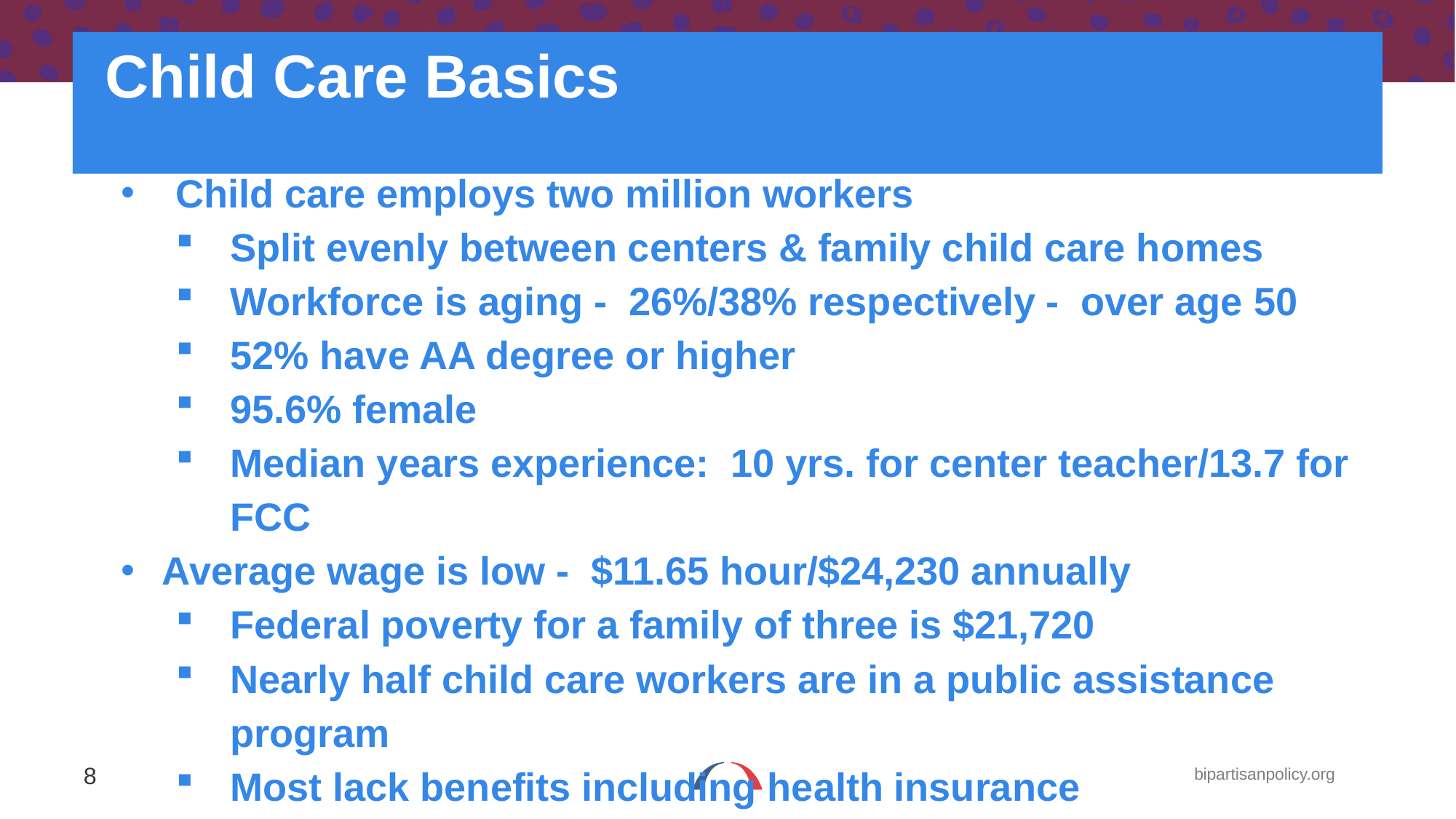

# Child Care Basics
Child care employs two million workers
Split evenly between centers & family child care homes
Workforce is aging -  26%/38% respectively -  over age 50
52% have AA degree or higher
95.6% female
Median years experience:  10 yrs. for center teacher/13.7 for FCC
Average wage is low -  $11.65 hour/$24,230 annually
Federal poverty for a family of three is $21,720
Nearly half child care workers are in a public assistance program
Most lack benefits including health insurance
Still, considered essential workers during COVID-19
8
bipartisanpolicy.org